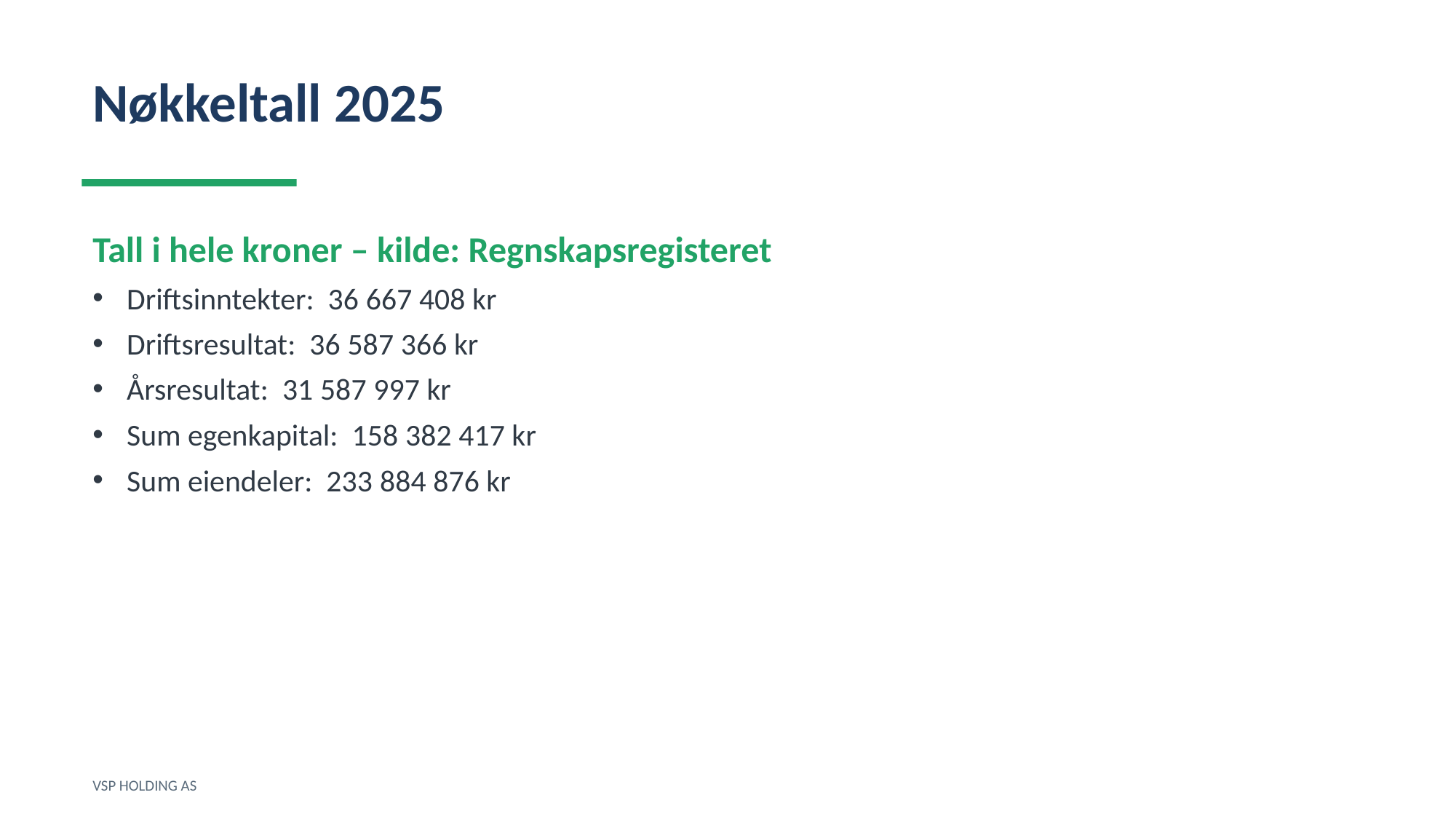

Nøkkeltall 2025

Tall i hele kroner – kilde: Regnskapsregisteret
Driftsinntekter:  36 667 408 kr
Driftsresultat:  36 587 366 kr
Årsresultat:  31 587 997 kr
Sum egenkapital:  158 382 417 kr
Sum eiendeler:  233 884 876 kr
VSP HOLDING AS